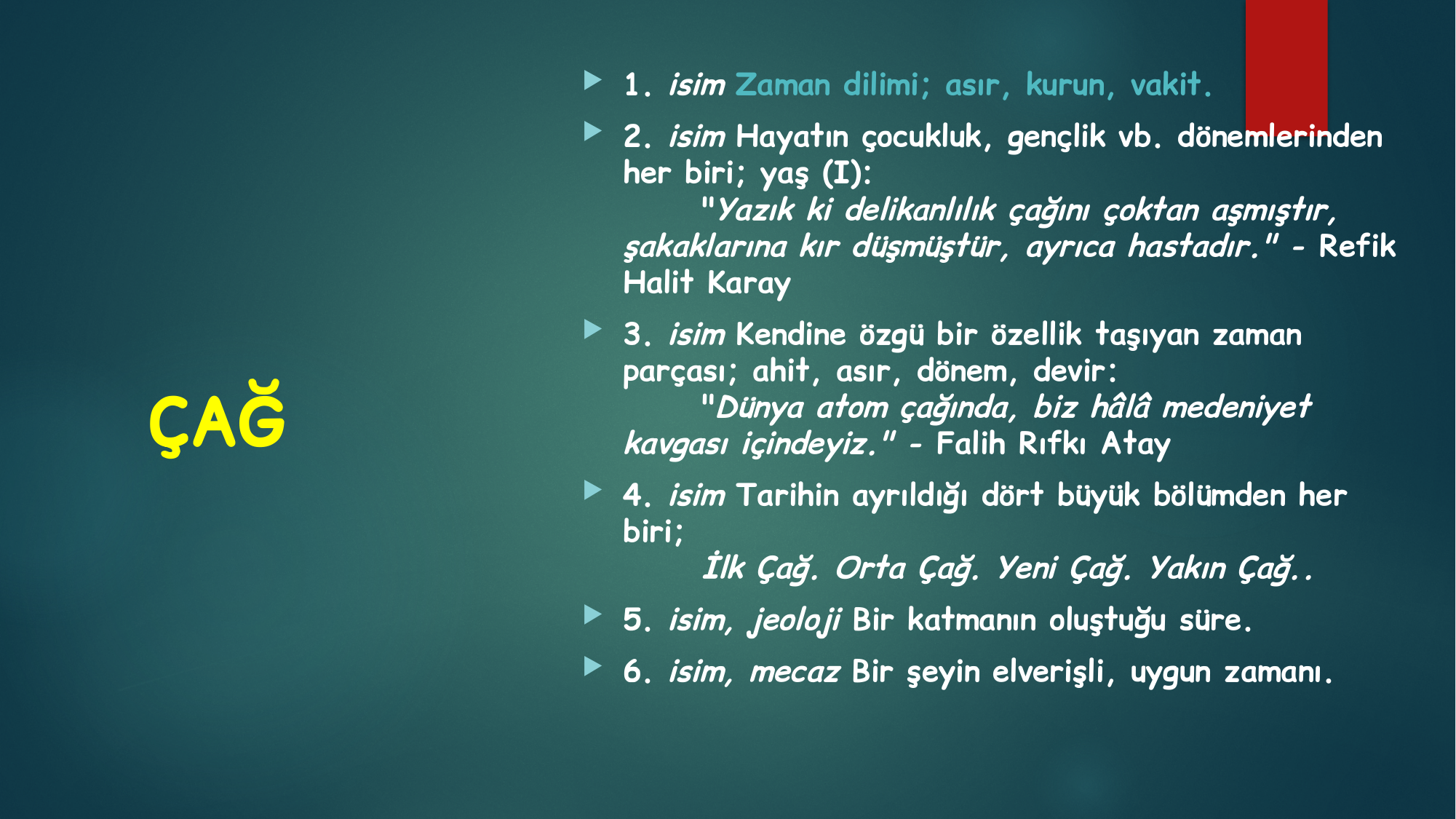

1. isim Zaman dilimi; asır, kurun, vakit.
2. isim Hayatın çocukluk, gençlik vb. dönemlerinden her biri; yaş (I):
      "Yazık ki delikanlılık çağını çoktan aşmıştır, şakaklarına kır düşmüştür, ayrıca hastadır." - Refik Halit Karay
3. isim Kendine özgü bir özellik taşıyan zaman parçası; ahit, asır, dönem, devir:
      "Dünya atom çağında, biz hâlâ medeniyet kavgası içindeyiz." - Falih Rıfkı Atay
4. isim Tarihin ayrıldığı dört büyük bölümden her biri;
      İlk Çağ. Orta Çağ. Yeni Çağ. Yakın Çağ..
5. isim, jeoloji Bir katmanın oluştuğu süre.
6. isim, mecaz Bir şeyin elverişli, uygun zamanı.

ÇAĞ